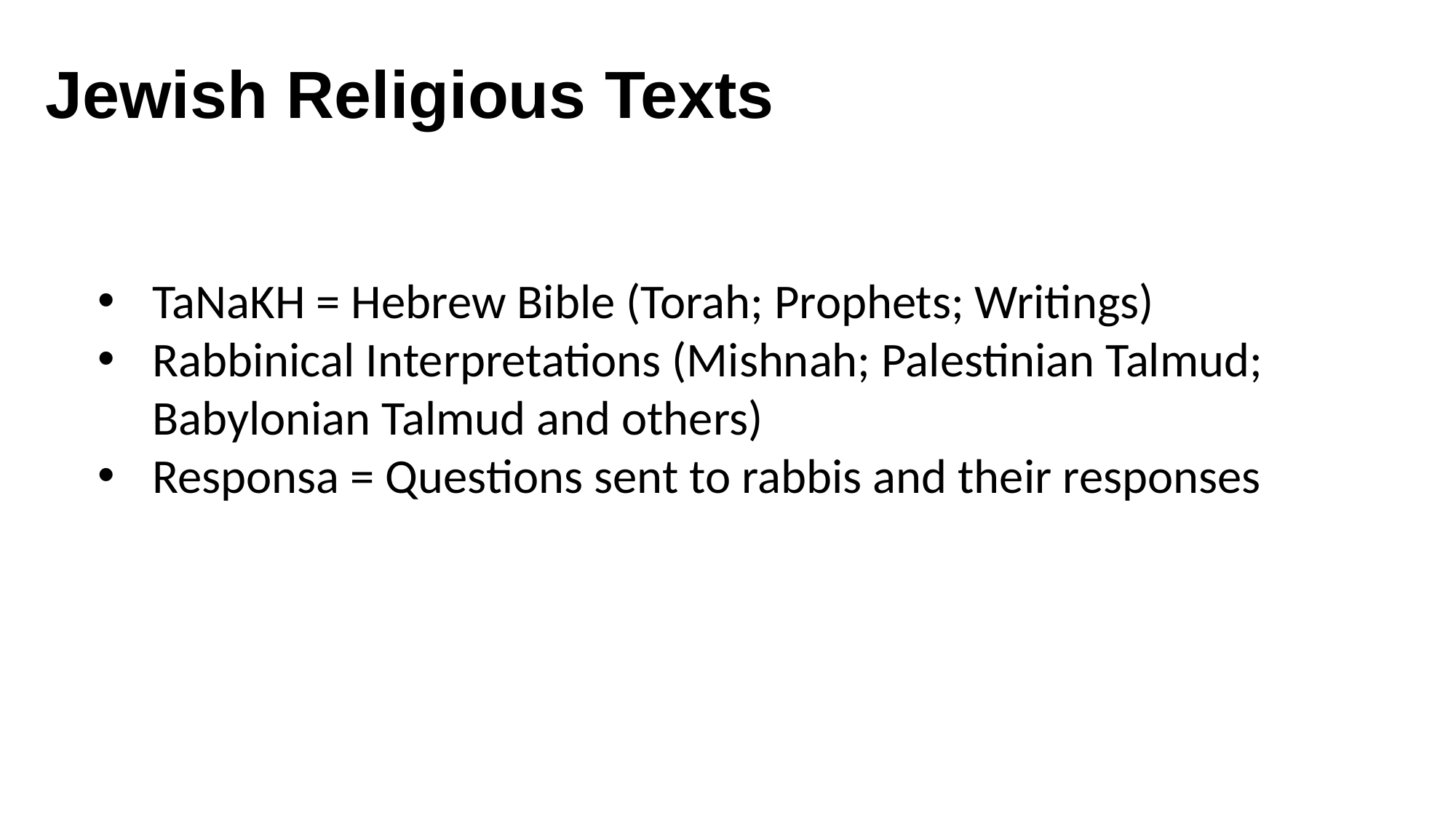

Jewish Religious Texts
TaNaKH = Hebrew Bible (Torah; Prophets; Writings)
Rabbinical Interpretations (Mishnah; Palestinian Talmud; Babylonian Talmud and others)
Responsa = Questions sent to rabbis and their responses